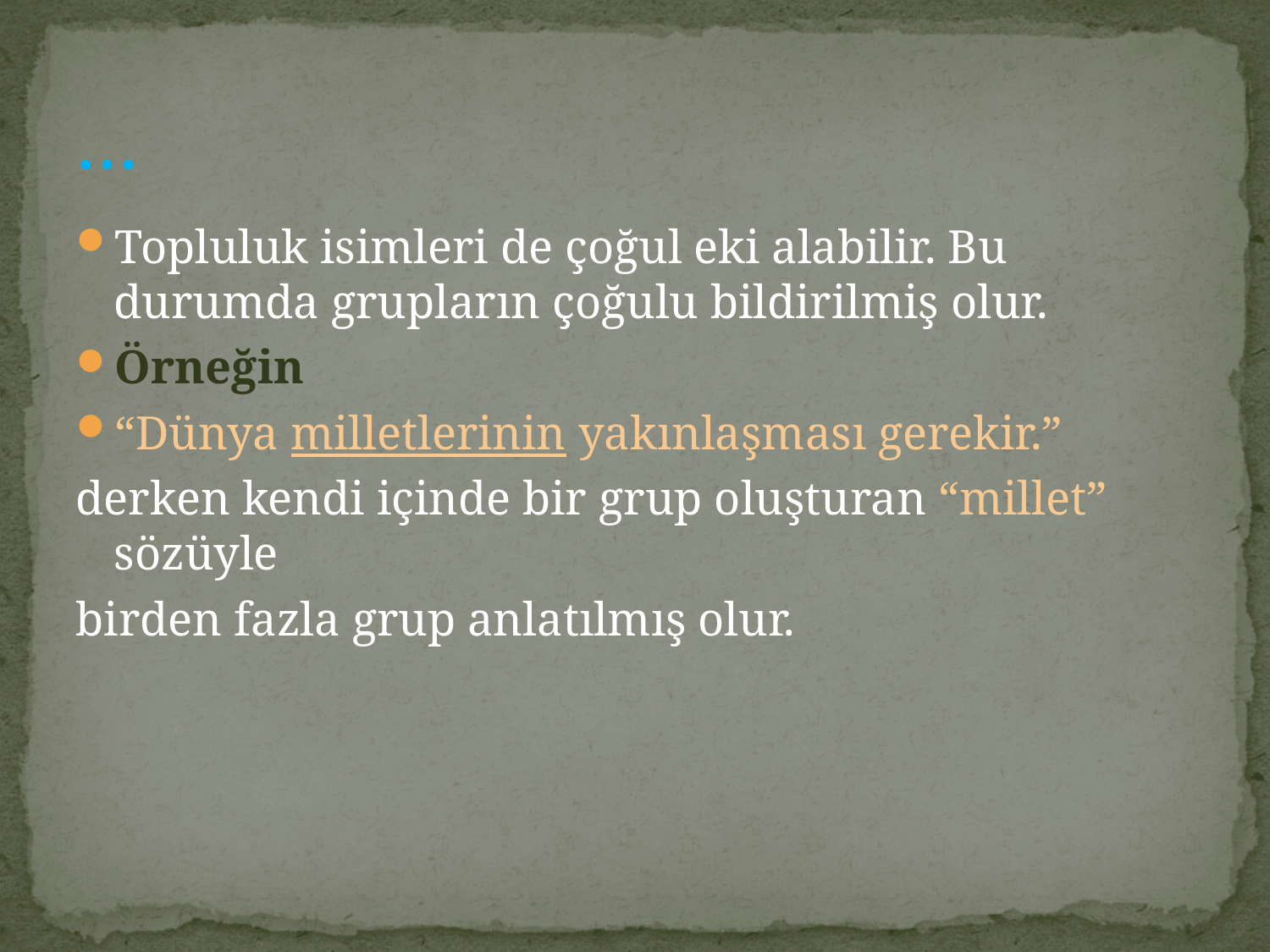

# …
Topluluk isimleri de çoğul eki alabilir. Bu durumda grupların çoğulu bildirilmiş olur.
Örneğin
“Dünya milletlerinin yakınlaşması gerekir.”
derken kendi içinde bir grup oluşturan “millet” sözüyle
birden fazla grup anlatılmış olur.